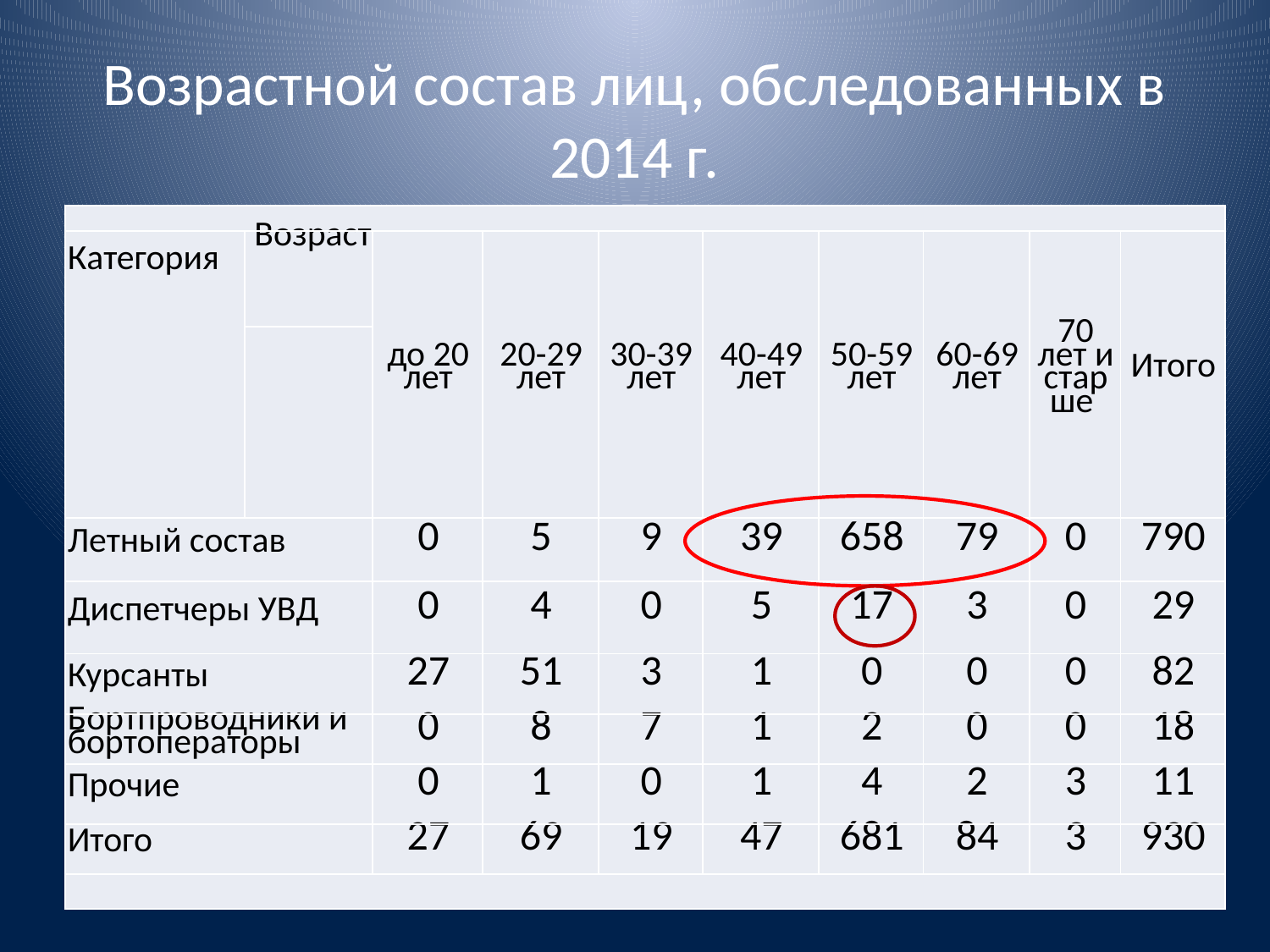

# Возрастной состав лиц, обследованных в 2014 г.
|  |  |  |  |  |  |  |  |  |  |
| --- | --- | --- | --- | --- | --- | --- | --- | --- | --- |
| Категория | Возраст | до 20 лет | 20-29 лет | 30-39 лет | 40-49 лет | 50-59 лет | 60-69 лет | 70 лет и старше | Итого |
|  |  |  |  |  |  |  |  |  |  |
| Летный состав |  | 0 | 5 | 9 | 39 | 658 | 79 | 0 | 790 |
| Диспетчеры УВД |  | 0 | 4 | 0 | 5 | 17 | 3 | 0 | 29 |
| Курсанты |  | 27 | 51 | 3 | 1 | 0 | 0 | 0 | 82 |
| Бортпроводники и бортоператоры |  | 0 | 8 | 7 | 1 | 2 | 0 | 0 | 18 |
| Прочие |  | 0 | 1 | 0 | 1 | 4 | 2 | 3 | 11 |
| Итого |  | 27 | 69 | 19 | 47 | 681 | 84 | 3 | 930 |
|  |  |  |  |  |  |  |  |  |  |